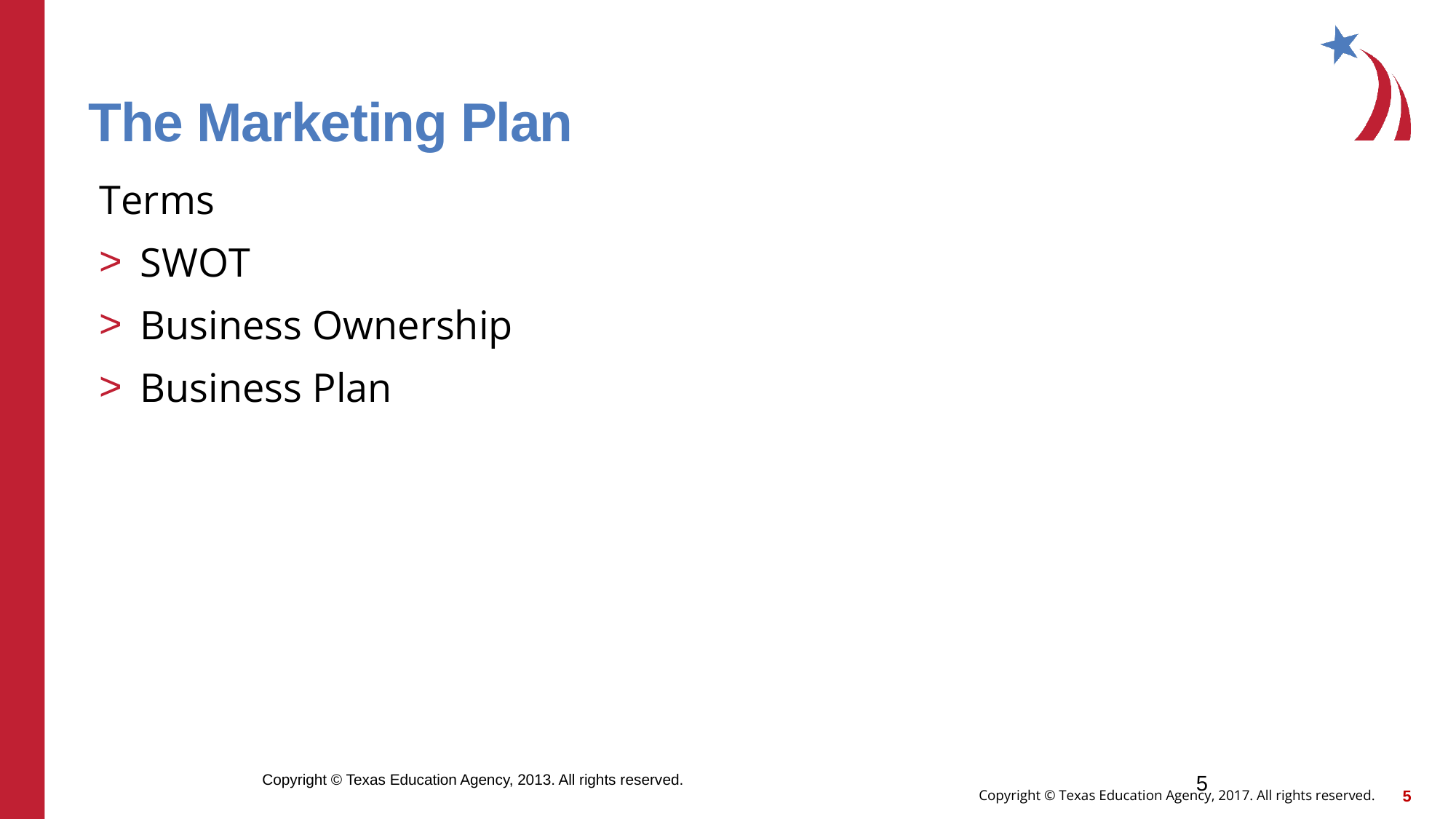

# The Marketing Plan
Terms
SWOT
Business Ownership
Business Plan

Copyright © Texas Education Agency, 2013. All rights reserved.
5